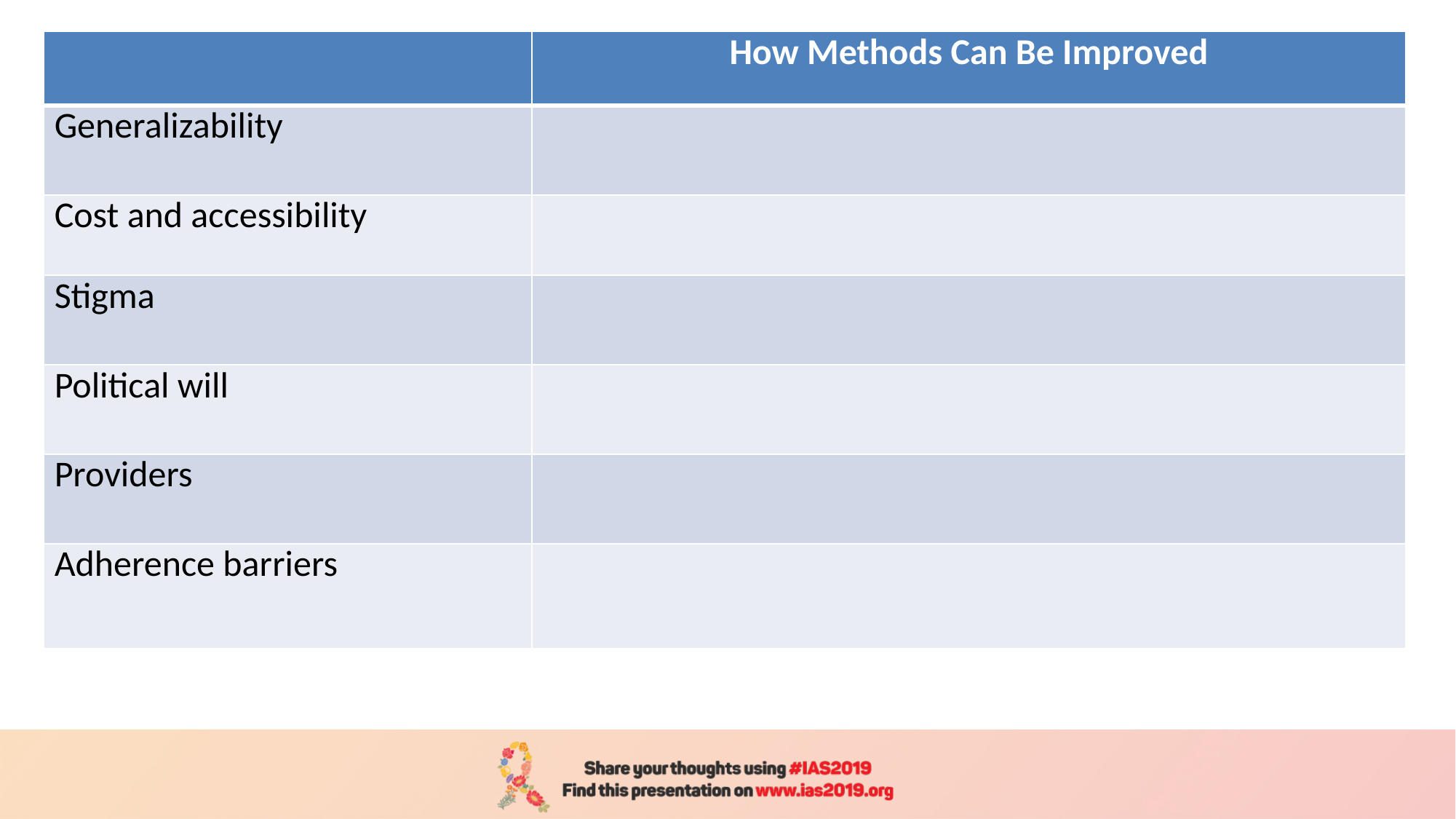

|  | How Methods Can Be Improved |
| --- | --- |
| Generalizability |  |
| Cost and accessibility |  |
| Stigma |  |
| Political will |  |
| Providers |  |
| Adherence barriers |  |